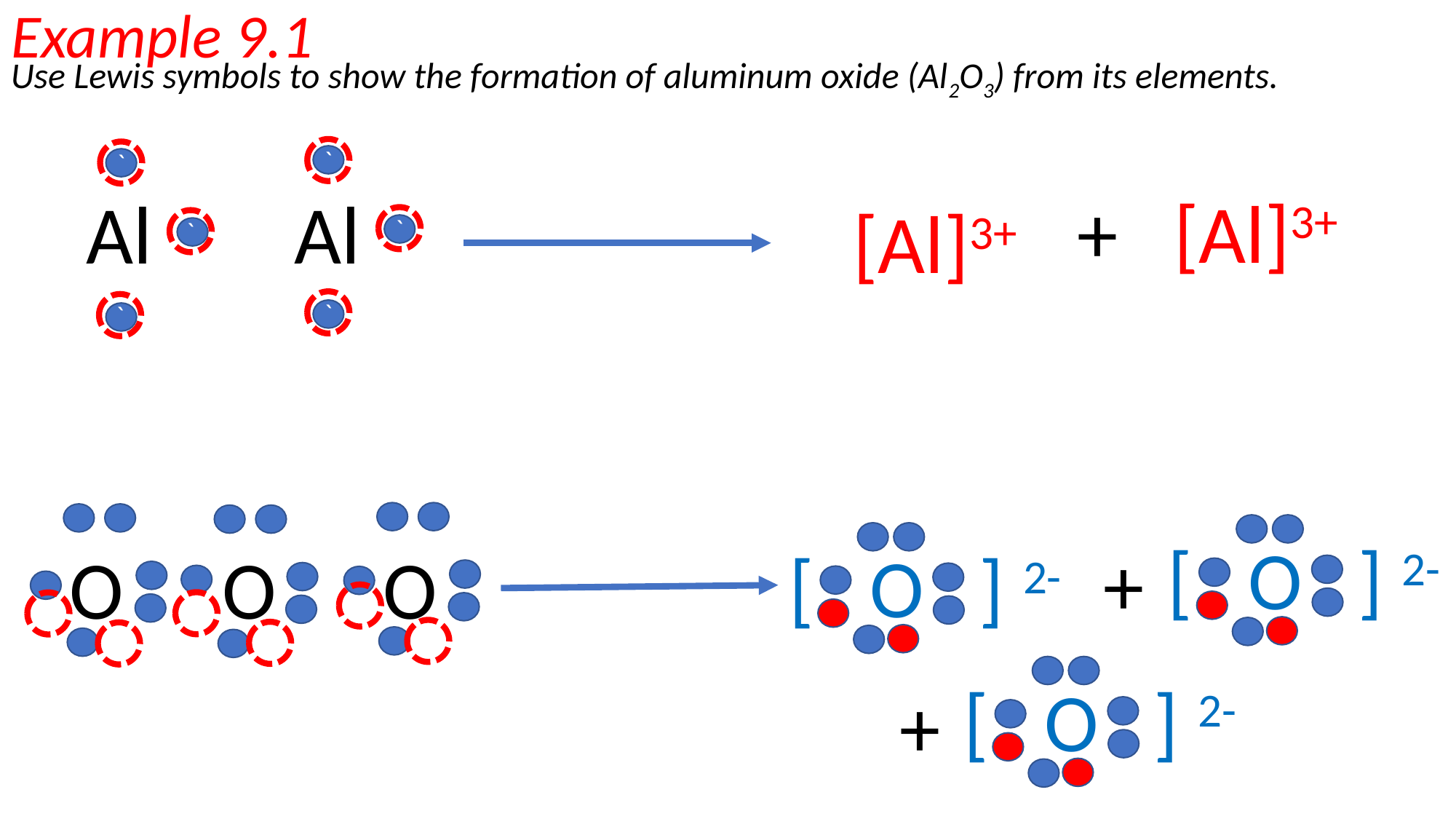

# Example 9.1
Use Lewis symbols to show the formation of aluminum oxide (Al2O3) from its elements.
`
`

+   [Al]3+
Al
Al
[Al]3+
`
`

`
`

[   O   ] 2-
+
[   O   ] 2-
O
O
O

`

`
`

`
`
`

[   O   ] 2-
+